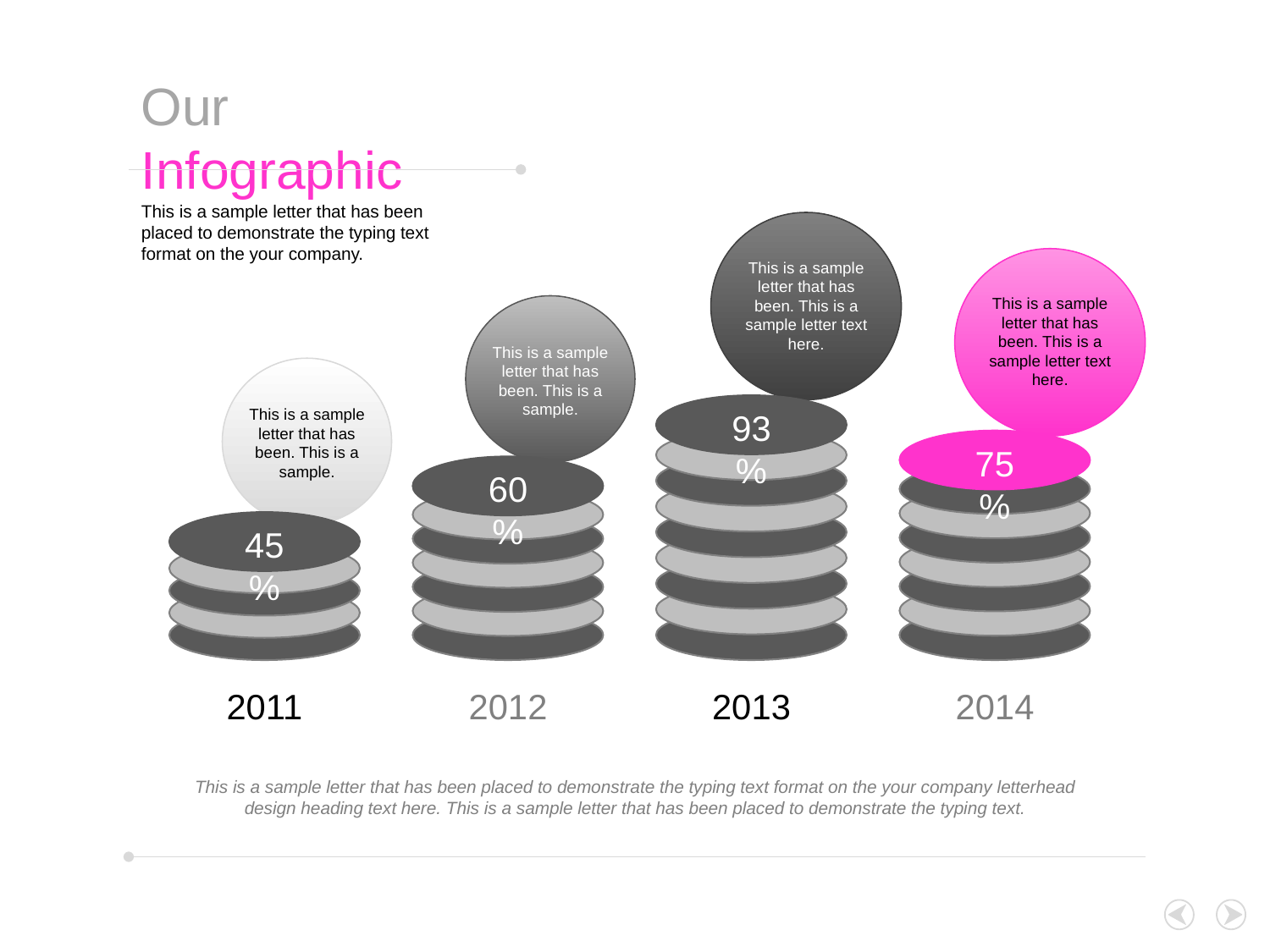

Our Infographic
This is a sample letter that has been placed to demonstrate the typing text format on the your company.

This is a sample letter that has been. This is a sample letter text here.
This is a sample letter that has been. This is a sample letter text here.

This is a sample letter that has been. This is a sample.

This is a sample letter that has been. This is a sample.
93%

75%

60%

45%

2011
2012
2013
2014
This is a sample letter that has been placed to demonstrate the typing text format on the your company letterhead design heading text here. This is a sample letter that has been placed to demonstrate the typing text.